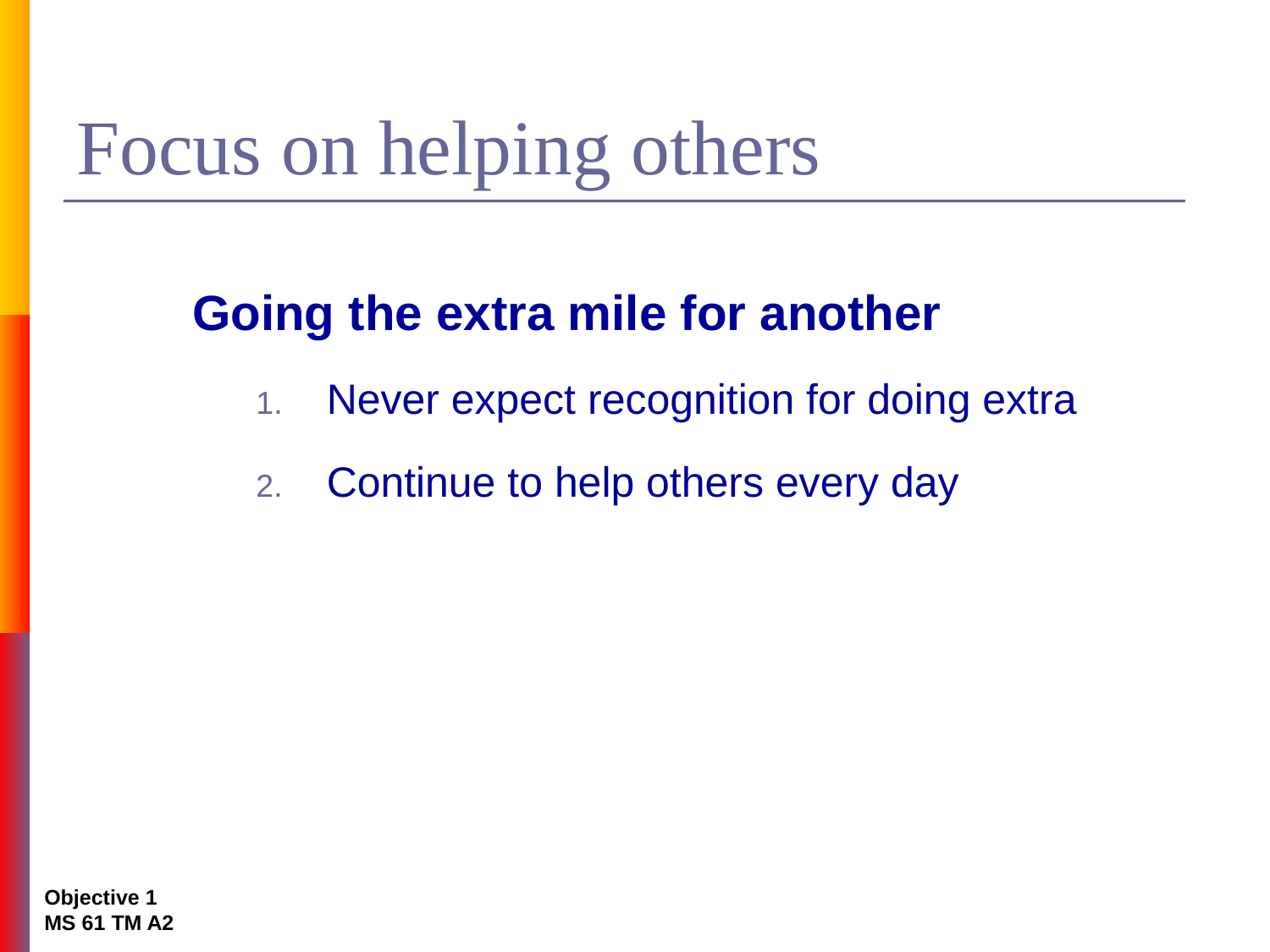

# Focus on helping others
Going the extra mile for another
Never expect recognition for doing extra
Continue to help others every day
Objective 1
MS 61 TM A2